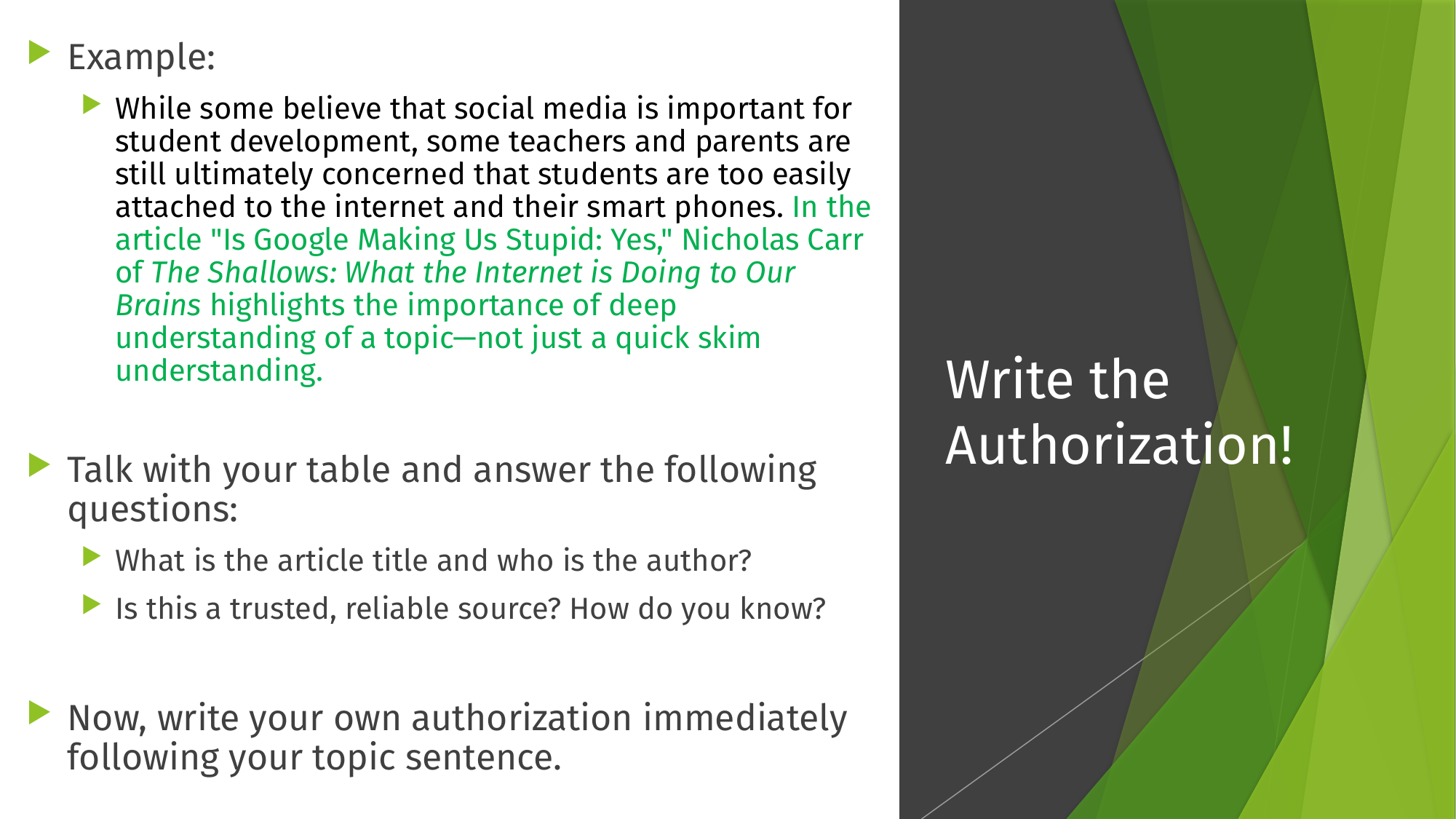

Example:
While some believe that social media is important for student development, some teachers and parents are still ultimately concerned that students are too easily attached to the internet and their smart phones. In the article "Is Google Making Us Stupid: Yes," Nicholas Carr of The Shallows: What the Internet is Doing to Our Brains highlights the importance of deep understanding of a topic—not just a quick skim understanding.

Talk with your table and answer the following questions:
What is the article title and who is the author?
Is this a trusted, reliable source? How do you know?

Now, write your own authorization immediately following your topic sentence.

# Write the Authorization!